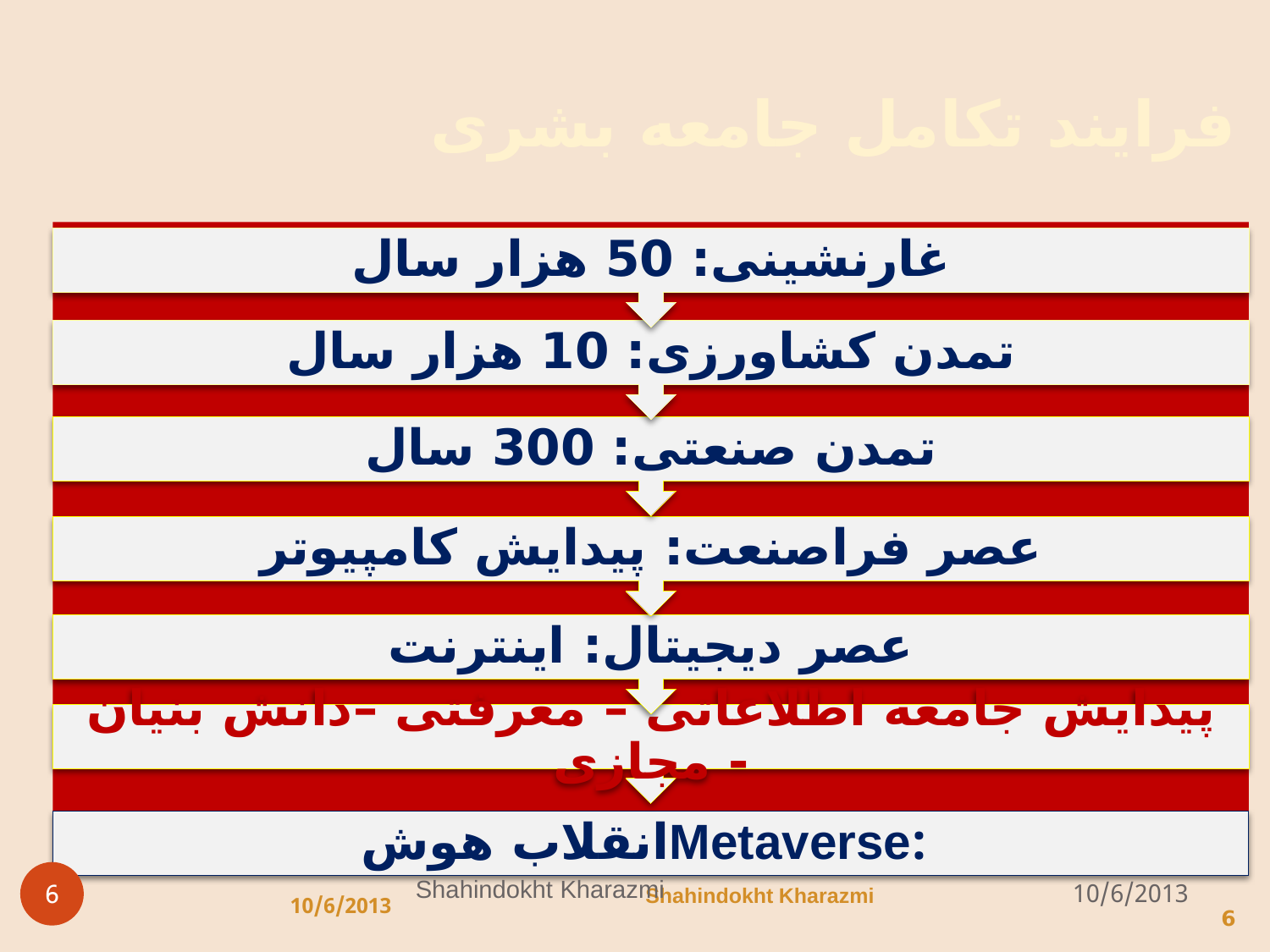

# فرایند تکامل جامعه بشری

 :Metaverseانقلاب هوش
پیدایش جامعه اطلاعاتی – معرفتی –دانش بنیان - مجازی
عصر دیجیتال: اینترنت
عصر فراصنعت: پیدایش کامپیوتر
تمدن صنعتی: 300 سال
تمدن کشاورزی: 10 هزار سال
غارنشینی: 50 هزار سال
Shahindokht Kharazmi
10/6/2013
6
Shahindokht Kharazmi
10/6/2013
6